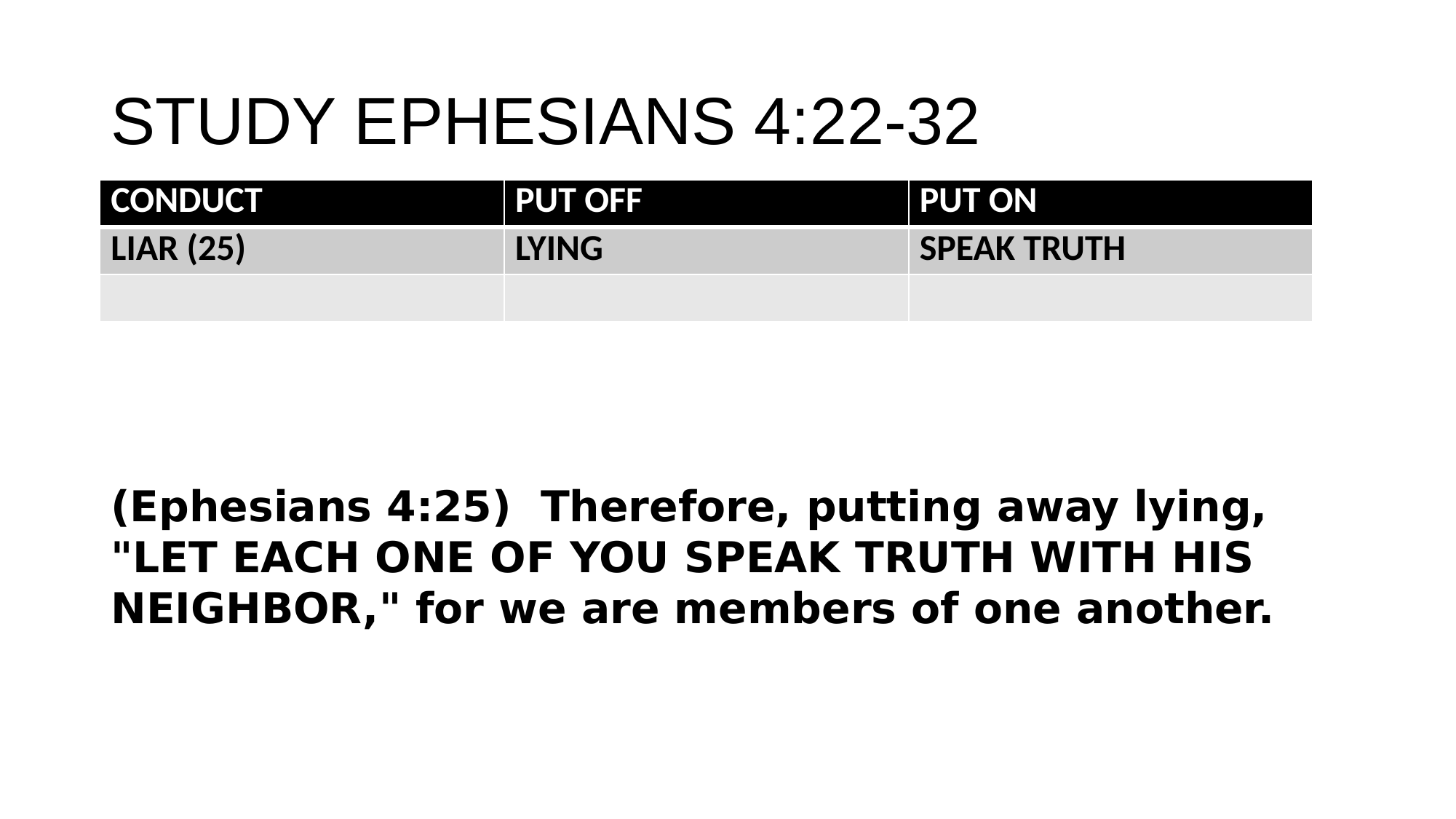

# STUDY EPHESIANS 4:22-32
| CONDUCT | PUT OFF | PUT ON |
| --- | --- | --- |
| LIAR (25) | LYING | SPEAK TRUTH |
|  |  |  |
(Ephesians 4:25)  Therefore, putting away lying, "LET EACH ONE OF YOU SPEAK TRUTH WITH HIS NEIGHBOR," for we are members of one another.